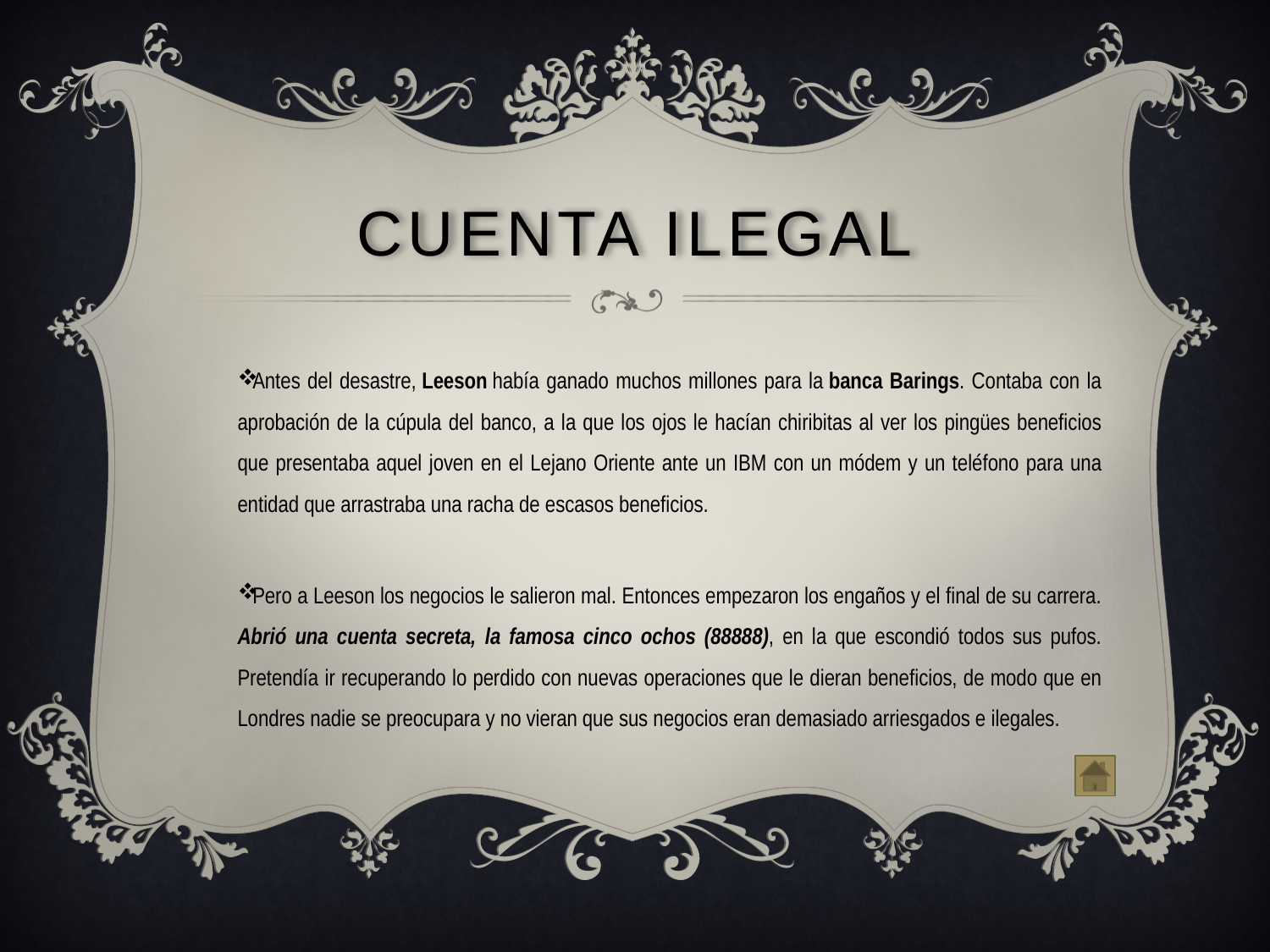

# Cuenta ilegal
Antes del desastre, Leeson había ganado muchos millones para la banca Barings. Contaba con la aprobación de la cúpula del banco, a la que los ojos le hacían chiribitas al ver los pingües beneficios que presentaba aquel joven en el Lejano Oriente ante un IBM con un módem y un teléfono para una entidad que arrastraba una racha de escasos beneficios.

Pero a Leeson los negocios le salieron mal. Entonces empezaron los engaños y el final de su carrera. Abrió una cuenta secreta, la famosa cinco ochos (88888), en la que escondió todos sus pufos. Pretendía ir recuperando lo perdido con nuevas operaciones que le dieran beneficios, de modo que en Londres nadie se preocupara y no vieran que sus negocios eran demasiado arriesgados e ilegales.